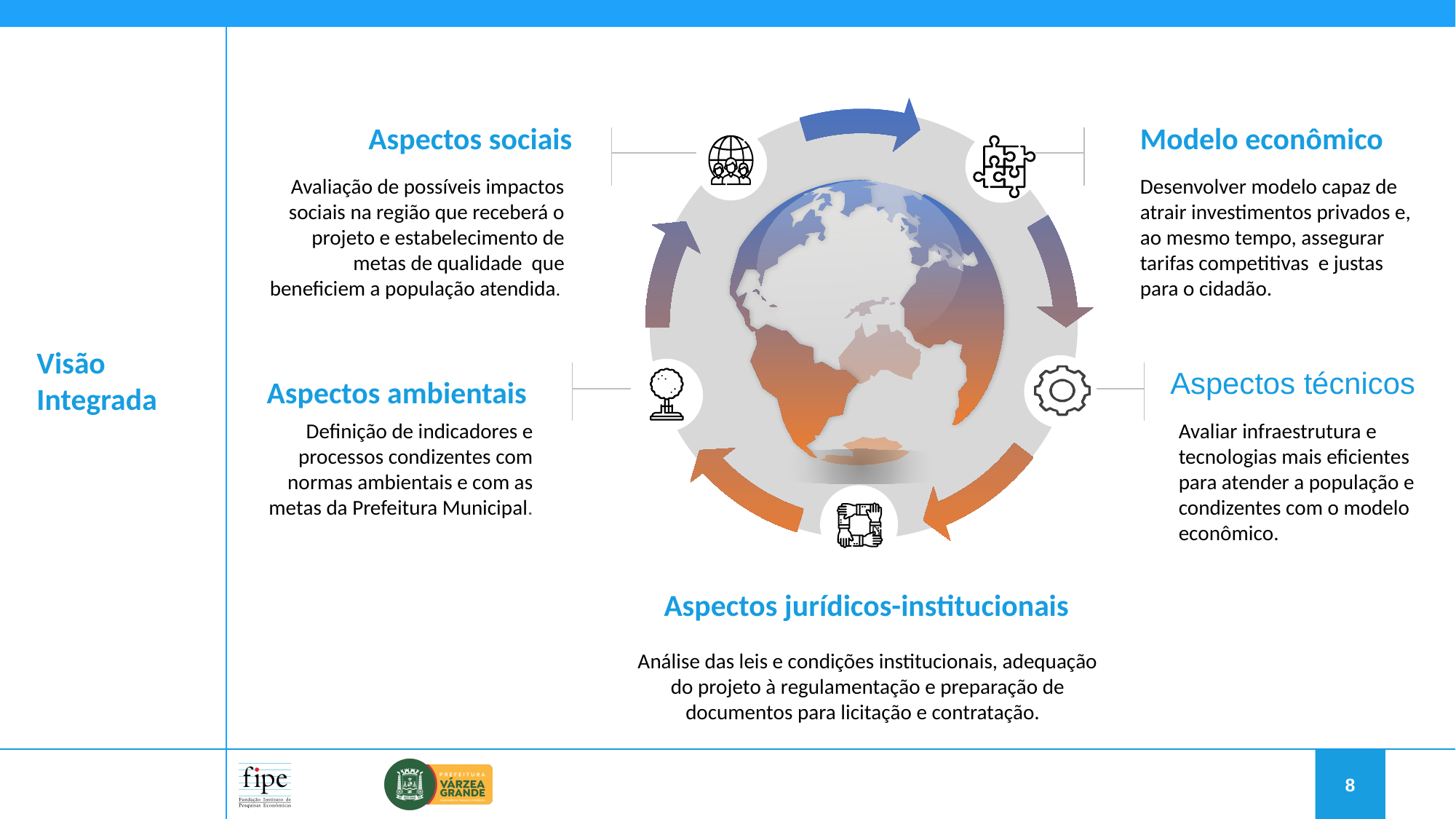

Aspectos sociais
Modelo econômico

Avaliação de possíveis impactos sociais na região que receberá o projeto e estabelecimento de metas de qualidade  que beneficiem a população atendida.
Desenvolver modelo capaz de atrair investimentos privados e, ao mesmo tempo, assegurar tarifas competitivas  e justas para o cidadão.

Visão Integrada

Aspectos técnicos

Aspectos ambientais
Definição de indicadores e processos condizentes com normas ambientais e com as metas da Prefeitura Municipal.
Avaliar infraestrutura e tecnologias mais eficientes para atender a população e condizentes com o modelo econômico.

Aspectos jurídicos-institucionais
Análise das leis e condições institucionais, adequação do projeto à regulamentação e preparação de documentos para licitação e contratação.